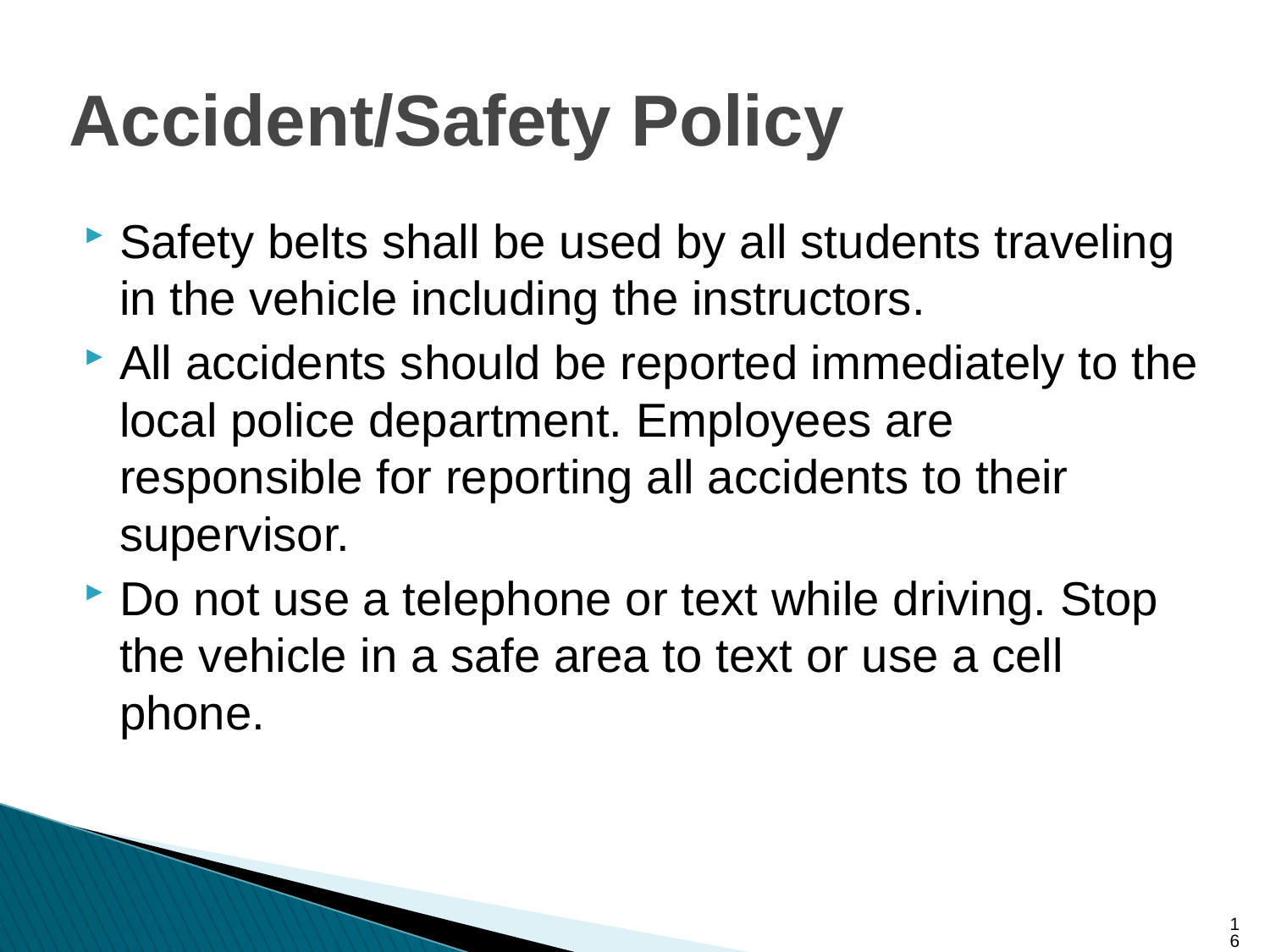

# Accident/Safety Policy
Safety belts shall be used by all students traveling in the vehicle including the instructors.
All accidents should be reported immediately to the local police department. Employees are responsible for reporting all accidents to their supervisor.
Do not use a telephone or text while driving. Stop the vehicle in a safe area to text or use a cell phone.

16